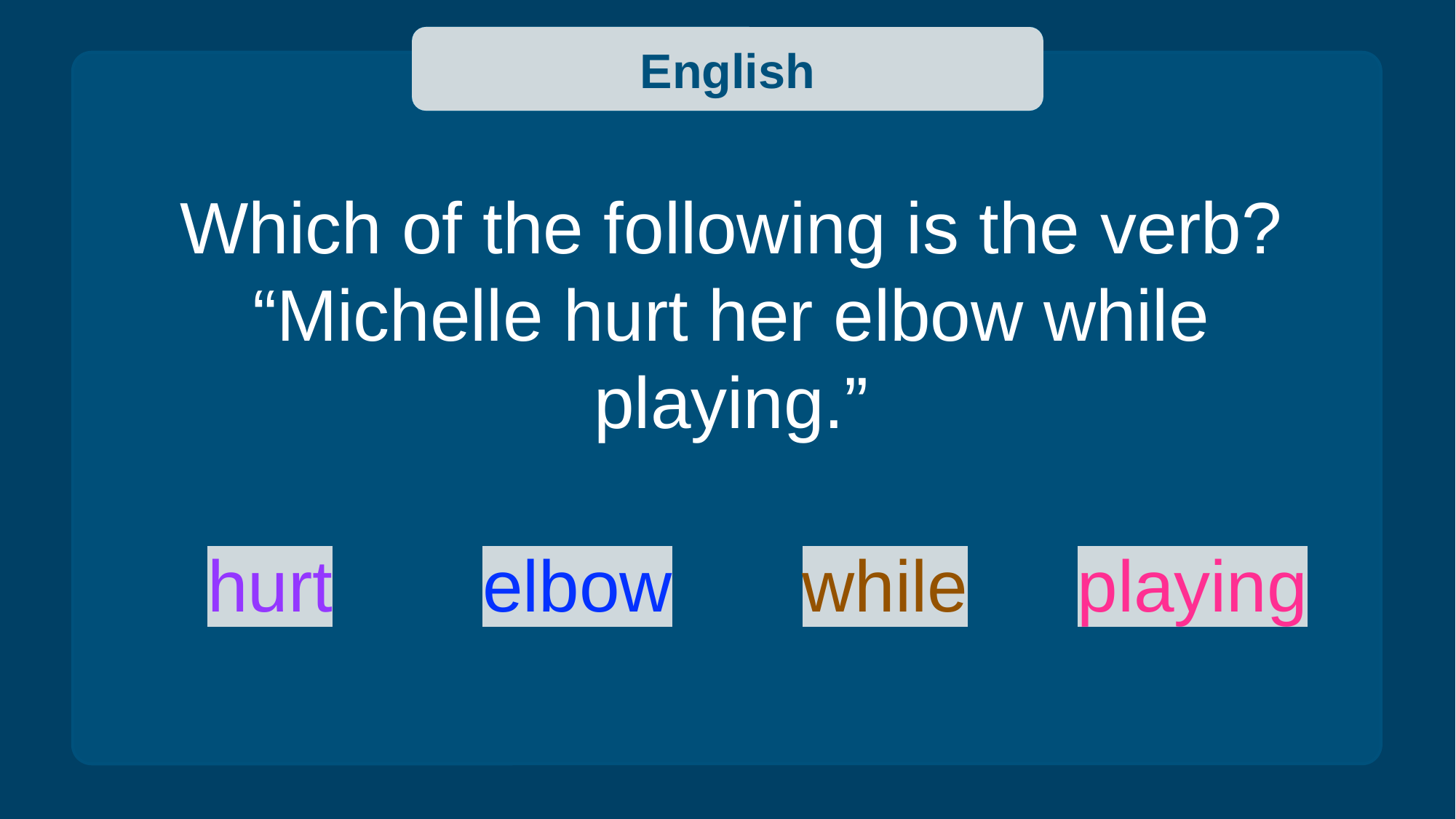

Math
English
Which of the following is the verb?
“Michelle hurt her elbow while playing.”
| hurt | elbow | while | playing |
| --- | --- | --- | --- |